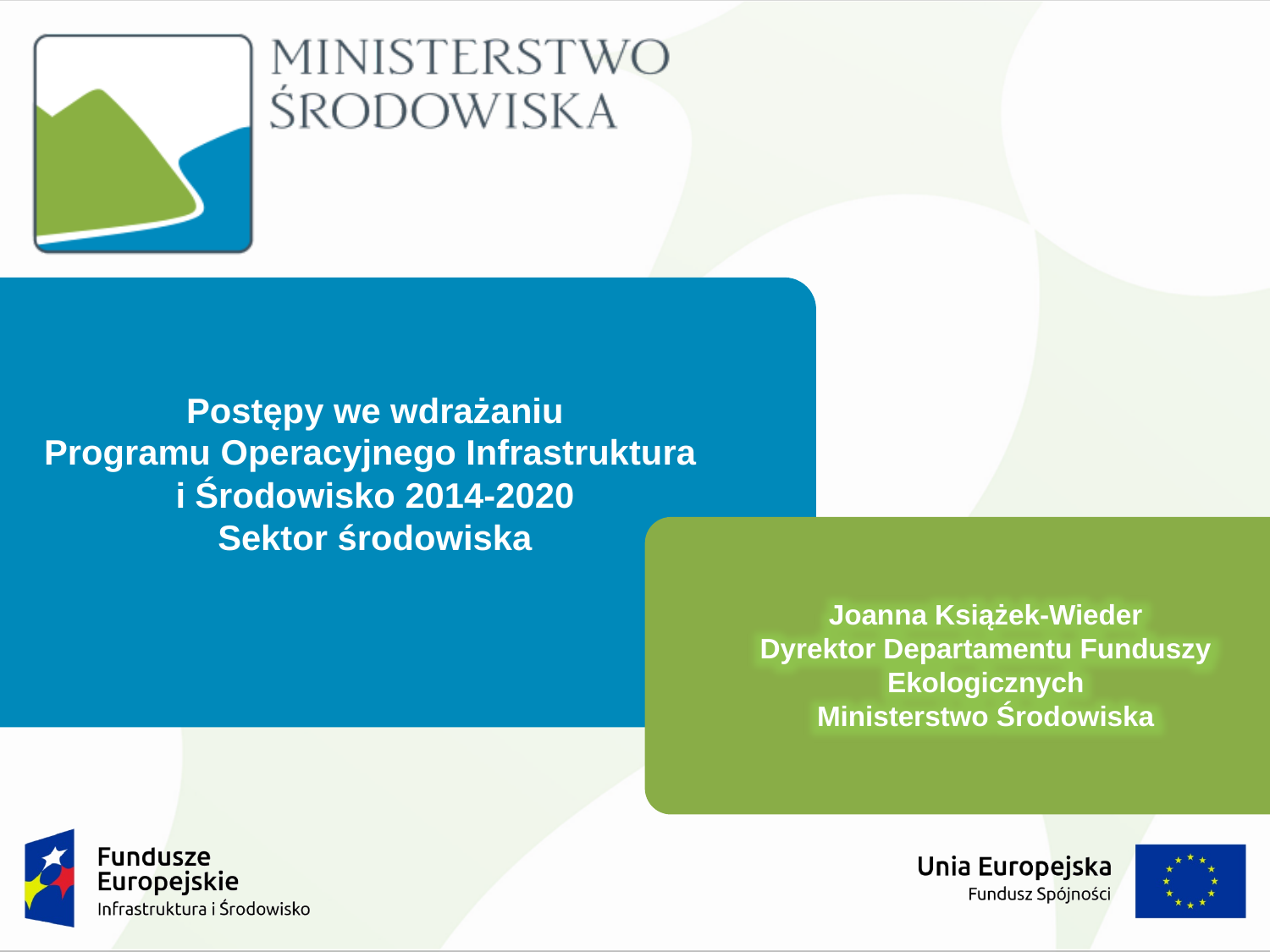

# Postępy we wdrażaniu Programu Operacyjnego Infrastruktura i Środowisko 2014-2020 Sektor środowiska
Joanna Książek-Wieder
Dyrektor Departamentu Funduszy Ekologicznych
Ministerstwo Środowiska